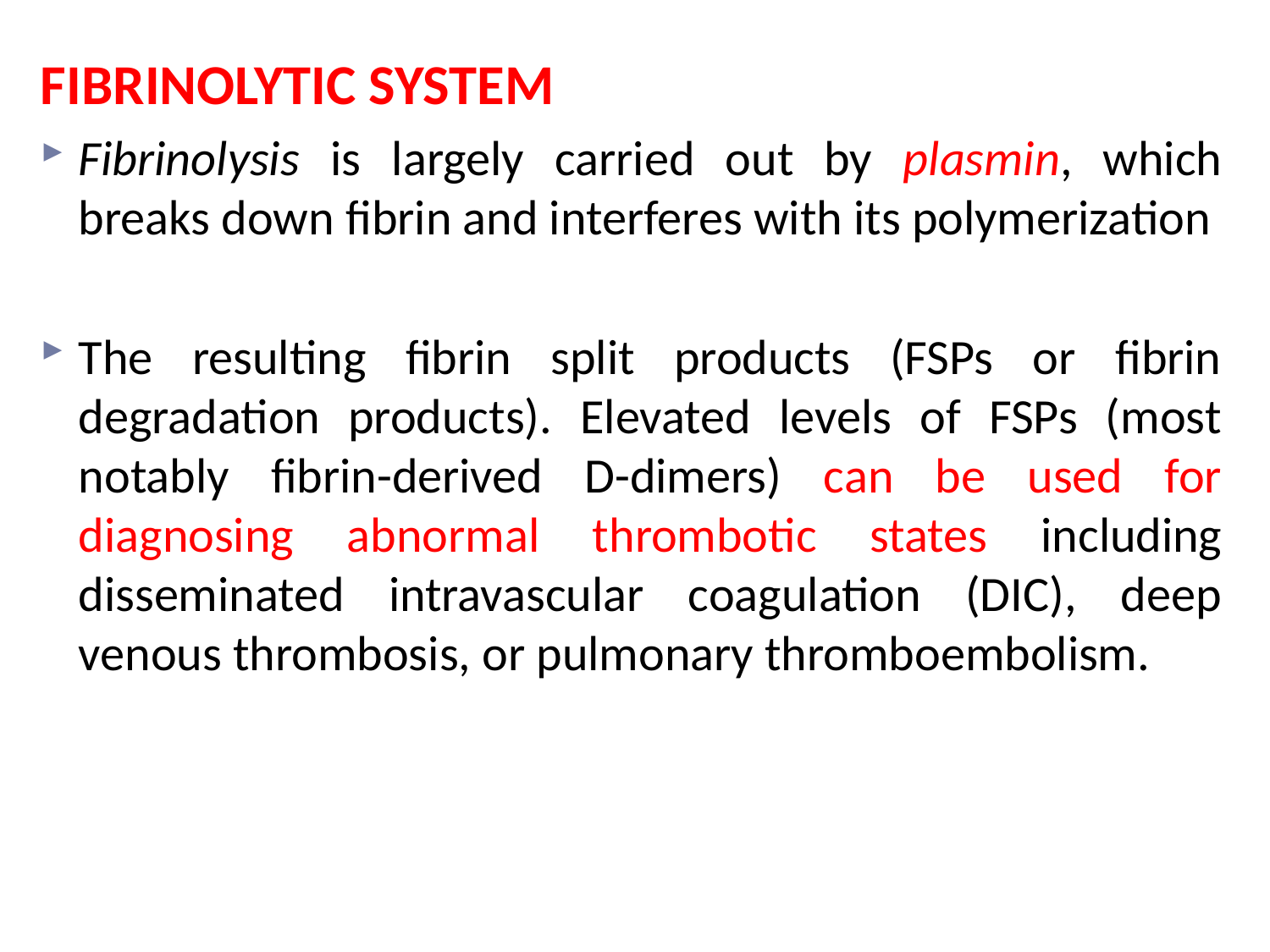

FIBRINOLYTIC SYSTEM
Fibrinolysis is largely carried out by plasmin, which breaks down fibrin and interferes with its polymerization

The resulting fibrin split products (FSPs or fibrin degradation products). Elevated levels of FSPs (most notably fibrin-derived D-dimers) can be used for diagnosing abnormal thrombotic states including disseminated intravascular coagulation (DIC), deep venous thrombosis, or pulmonary thromboembolism.